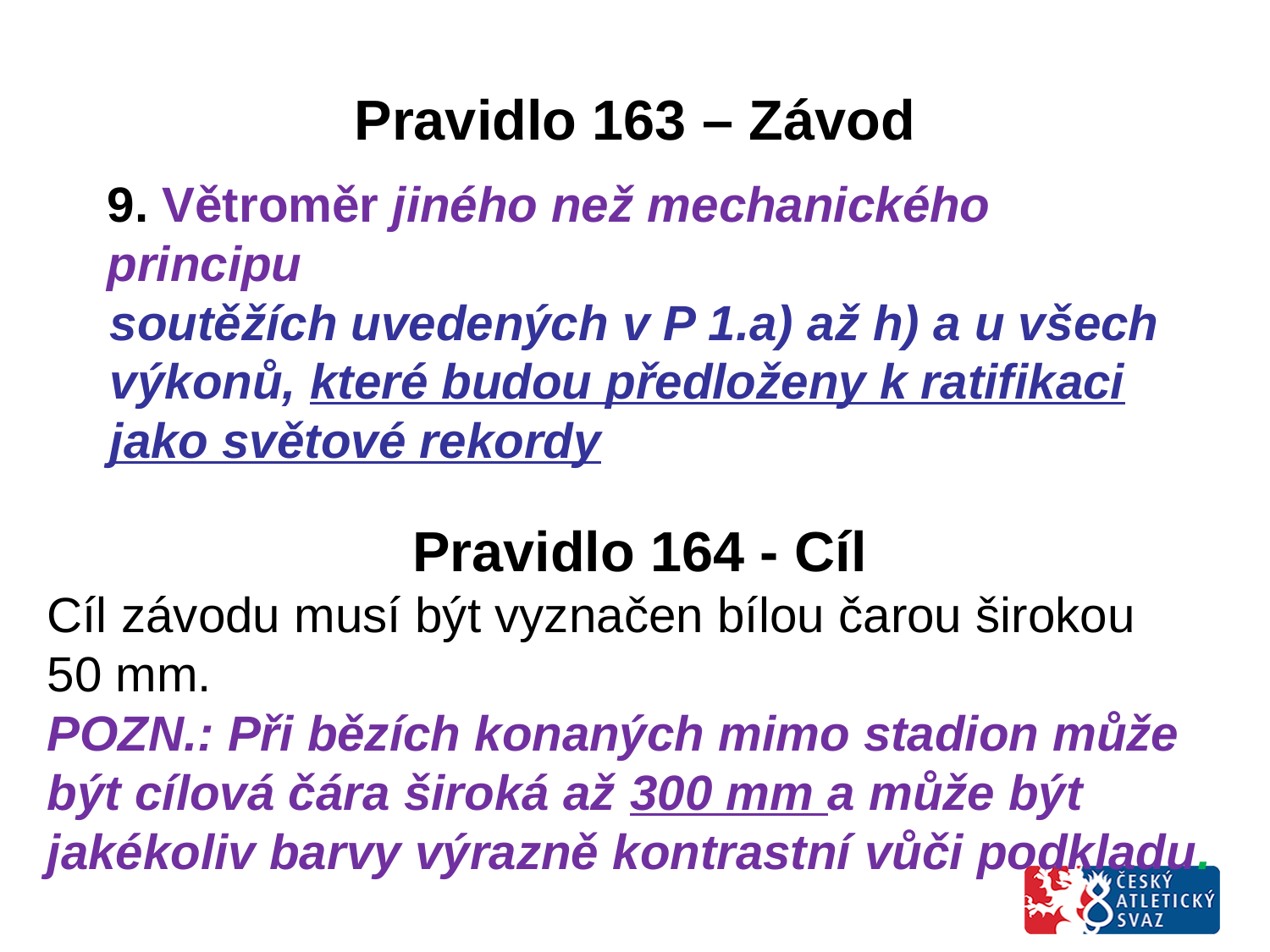

# Pravidlo 163 – Závod
9. Větroměr jiného než mechanického principu
9.Ultrazvukový větroměr                                 musí být použit při všech mezinárodních soutěžích uvedených v P 1.a) až h) a u všech výkonů, které budou předloženy k ratifikaci jako světové rekordy

Pravidlo 164 - Cíl
Cíl závodu musí být vyznačen bílou čarou širokou   50 mm.
POZN.: Při bězích konaných mimo stadion může být cílová čára široká až 300 mm a může být jakékoliv barvy výrazně kontrastní vůči podkladu.